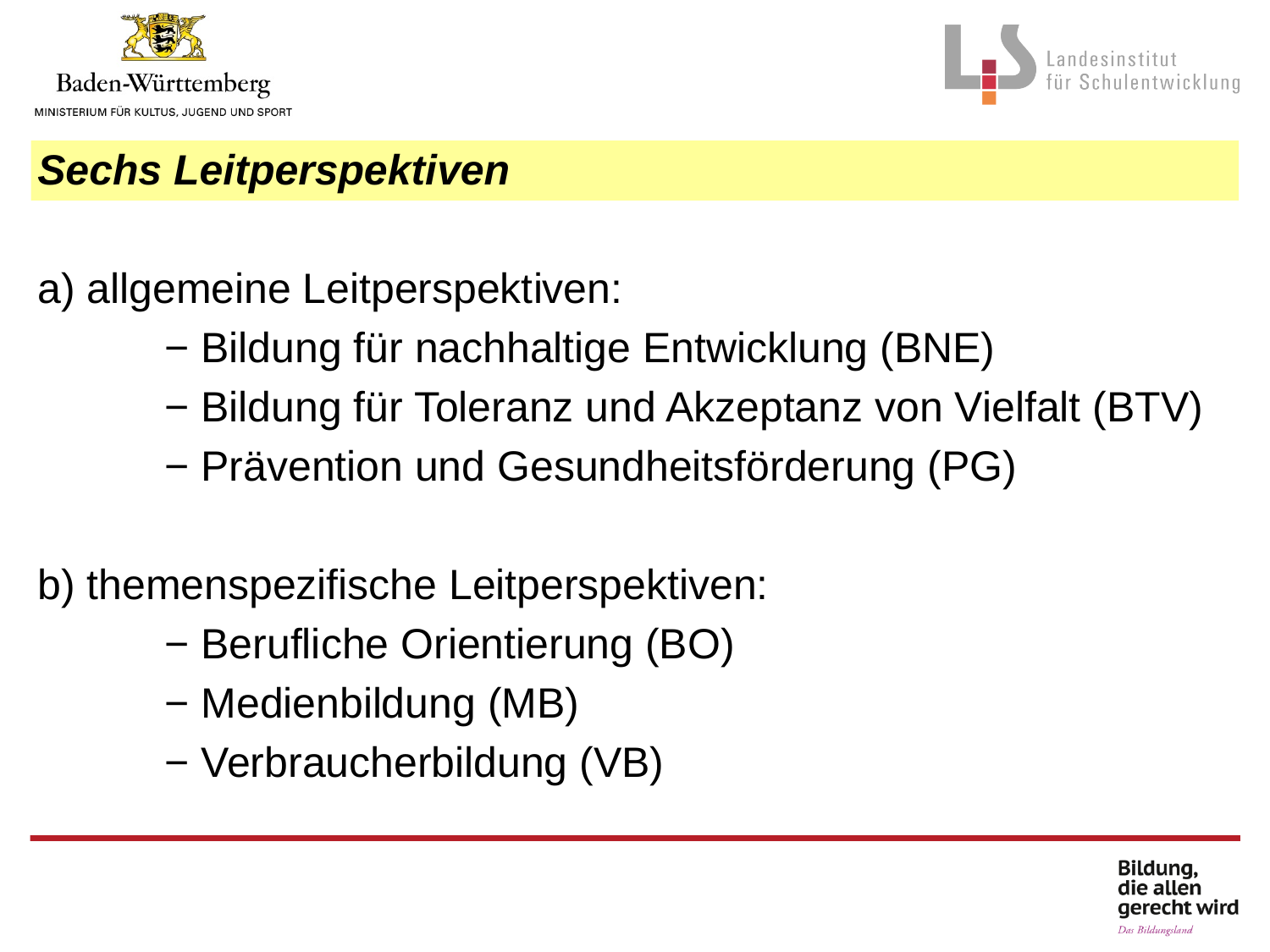

Sechs Leitperspektiven

a) allgemeine Leitperspektiven:
	− Bildung für nachhaltige Entwicklung (BNE)
	− Bildung für Toleranz und Akzeptanz von Vielfalt (BTV)
	− Prävention und Gesundheitsförderung (PG)

b) themenspezifische Leitperspektiven:
	− Berufliche Orientierung (BO)
	− Medienbildung (MB)
	− Verbraucherbildung (VB)